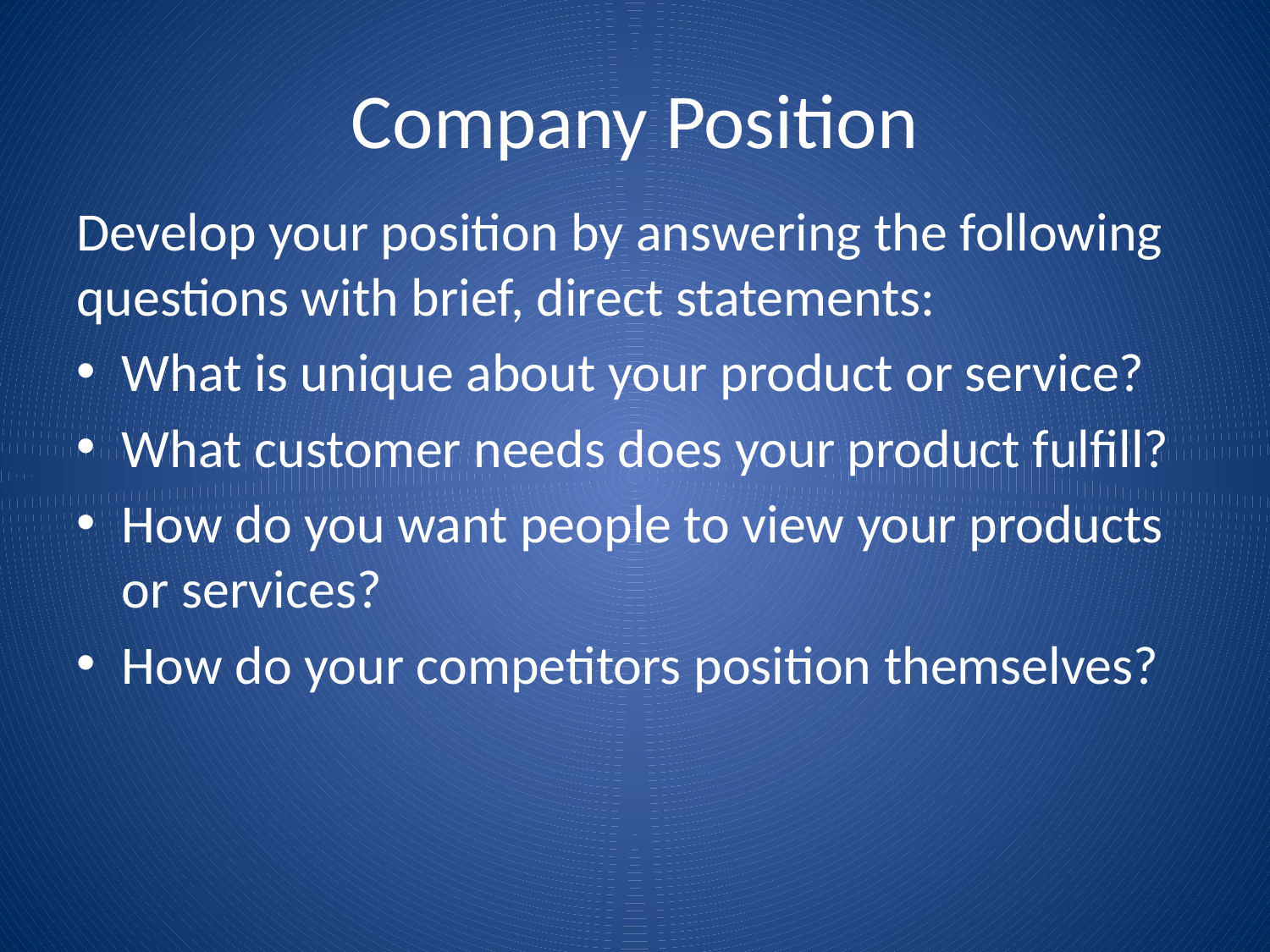

# Company Position
Develop your position by answering the following questions with brief, direct statements:
What is unique about your product or service?
What customer needs does your product fulfill?
How do you want people to view your products or services?
How do your competitors position themselves?